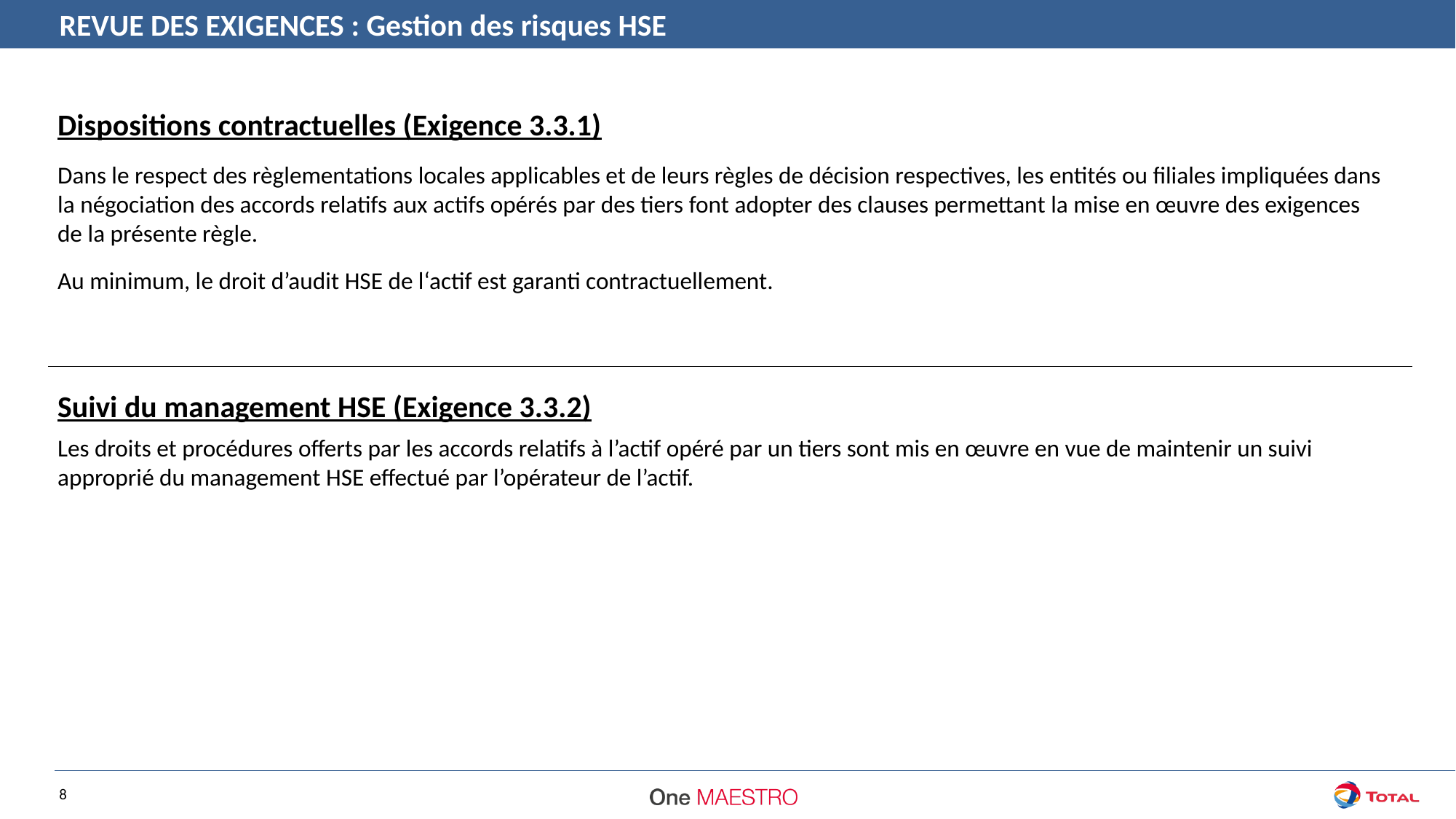

REVUE DES EXIGENCES : Gestion des risques HSE
Dispositions contractuelles (Exigence 3.3.1)
Dans le respect des règlementations locales applicables et de leurs règles de décision respectives, les entités ou filiales impliquées dans la négociation des accords relatifs aux actifs opérés par des tiers font adopter des clauses permettant la mise en œuvre des exigences de la présente règle.
Au minimum, le droit d’audit HSE de l‘actif est garanti contractuellement.

Suivi du management HSE (Exigence 3.3.2)
Les droits et procédures offerts par les accords relatifs à l’actif opéré par un tiers sont mis en œuvre en vue de maintenir un suivi approprié du management HSE effectué par l’opérateur de l’actif.